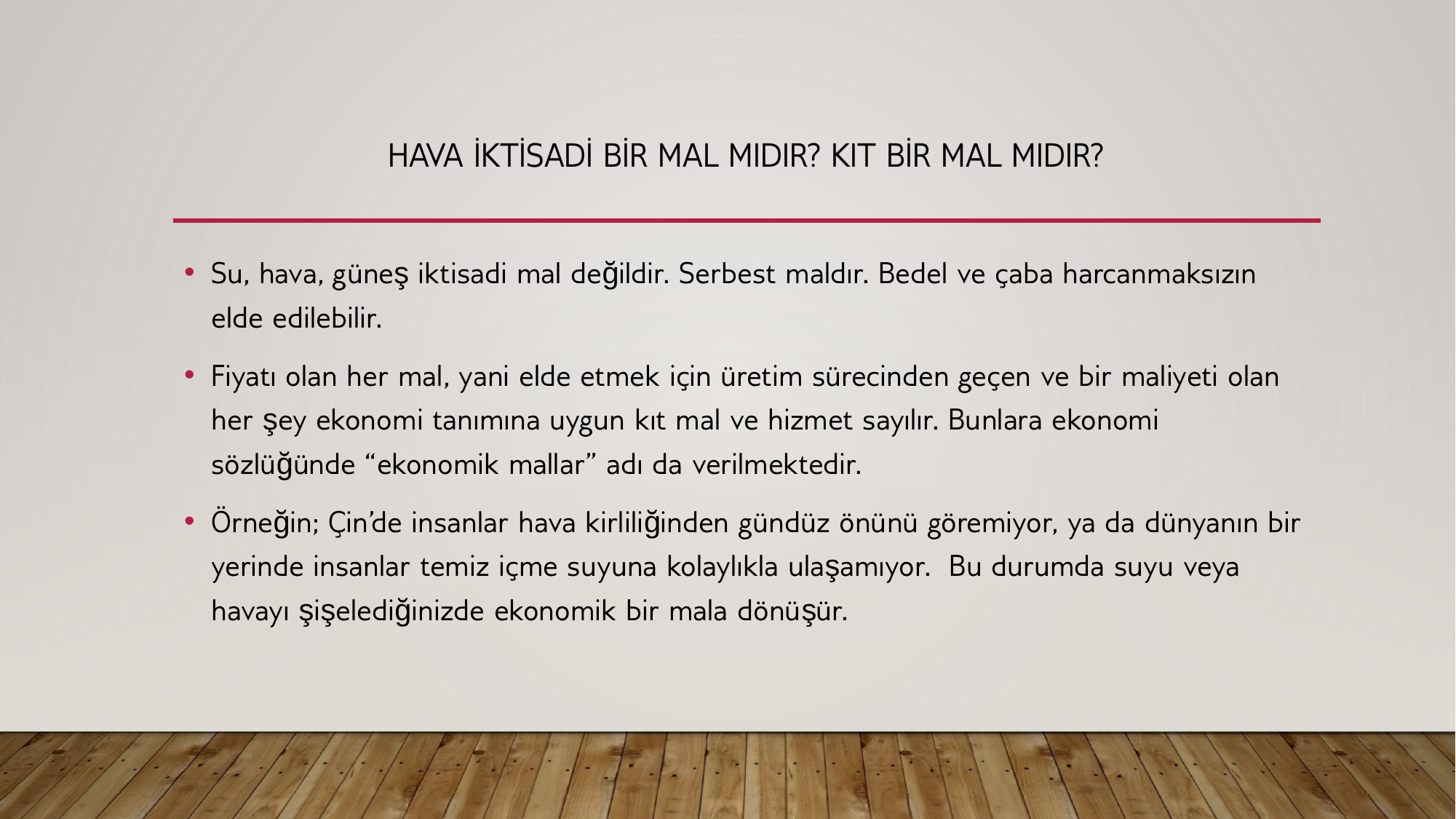

# Hava iktisadi bir mal mıdır? Kıt bir mal mıdır?
Su, hava, güneş iktisadi mal değildir. Serbest maldır. Bedel ve çaba harcanmaksızın elde edilebilir.
Fiyatı olan her mal, yani elde etmek için üretim sürecinden geçen ve bir maliyeti olan her şey ekonomi tanımına uygun kıt mal ve hizmet sayılır. Bunlara ekonomi sözlüğünde “ekonomik mallar” adı da verilmektedir.
Örneğin; Çin’de insanlar hava kirliliğinden gündüz önünü göremiyor, ya da dünyanın bir yerinde insanlar temiz içme suyuna kolaylıkla ulaşamıyor.  Bu durumda suyu veya havayı şişelediğinizde ekonomik bir mala dönüşür.